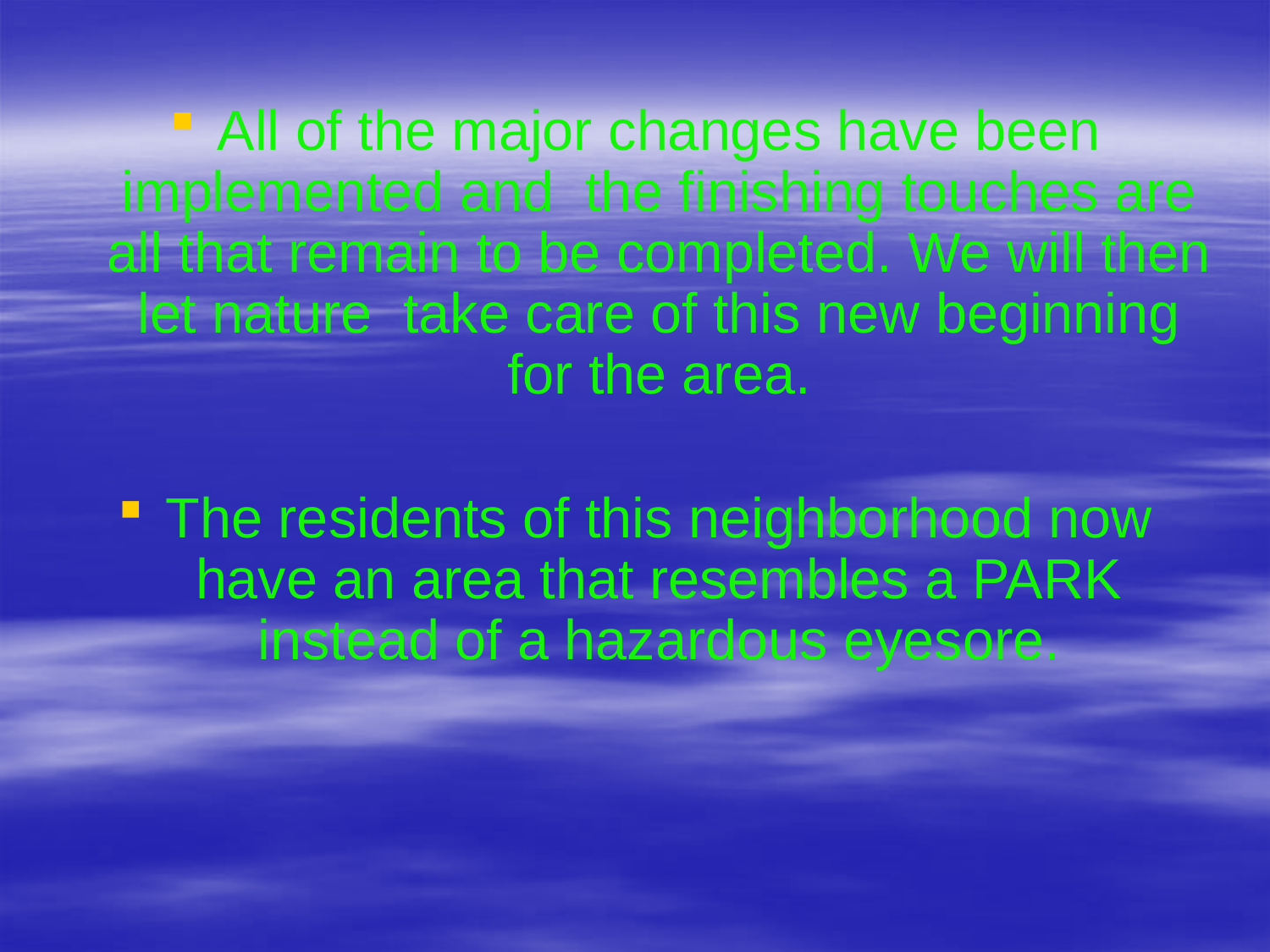

All of the major changes have been implemented and  the finishing touches are all that remain to be completed. We will then let nature  take care of this new beginning for the area.

The residents of this neighborhood now have an area that resembles a PARK instead of a hazardous eyesore.